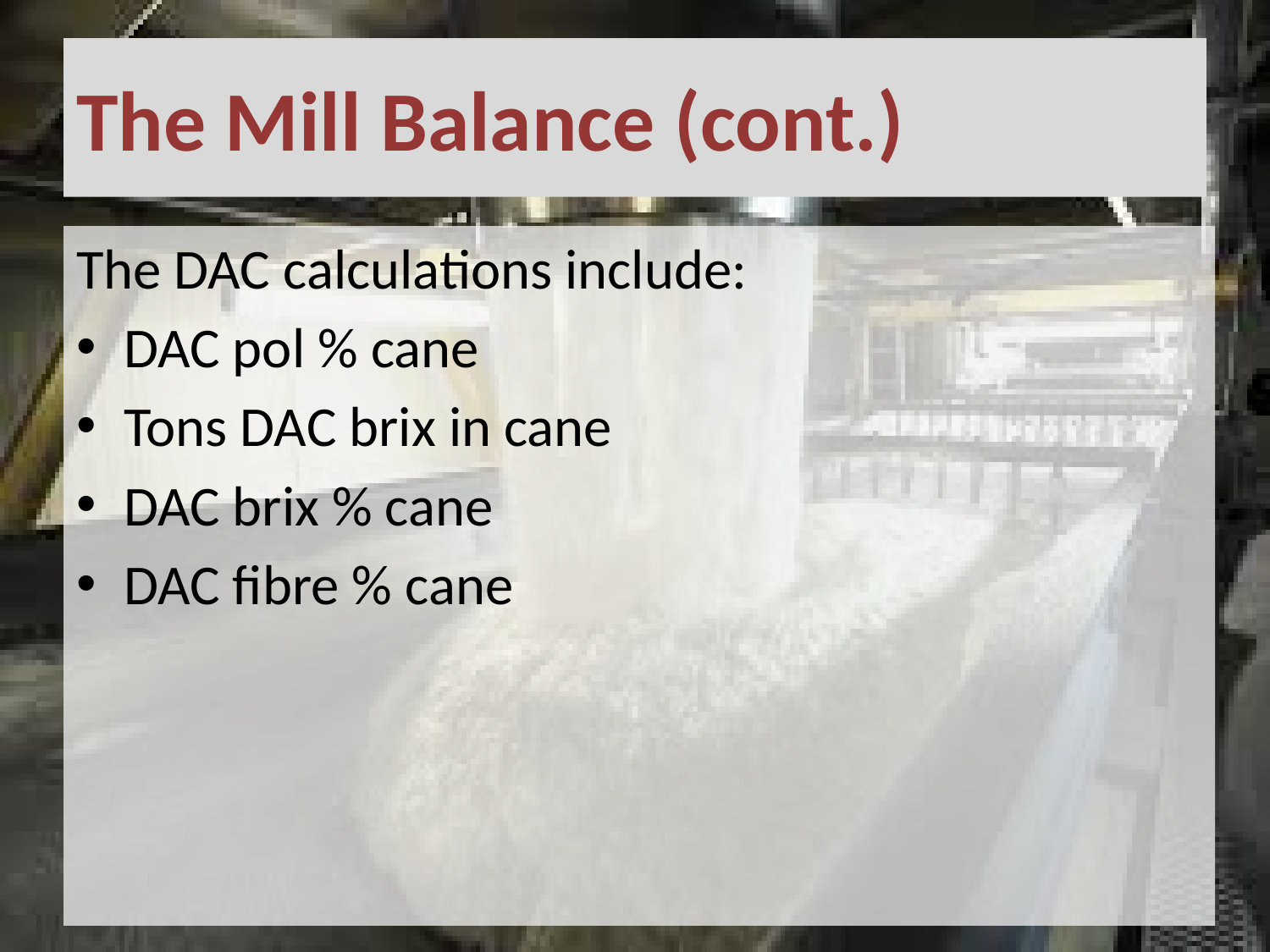

# The Mill Balance (cont.)
The DAC calculations include:
DAC pol % cane
Tons DAC brix in cane
DAC brix % cane
DAC fibre % cane